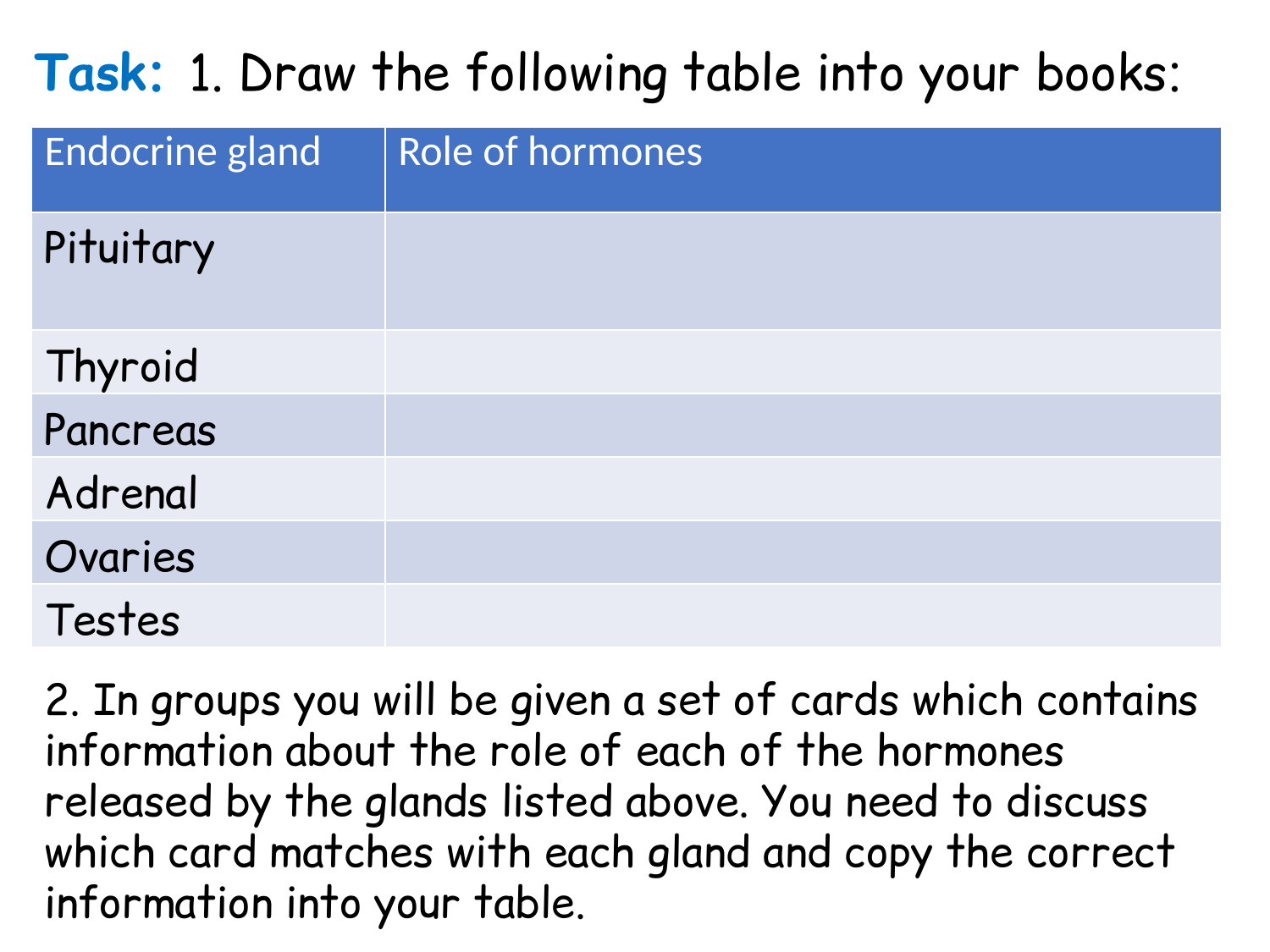

Task: 1. Draw the following table into your books:

| Endocrine gland | Role of hormones |
| --- | --- |
| Pituitary |  |
| Thyroid |  |
| Pancreas |  |
| Adrenal |  |
| Ovaries |  |
| Testes |  |
2. In groups you will be given a set of cards which contains information about the role of each of the hormones released by the glands listed above. You need to discuss which card matches with each gland and copy the correct information into your table.